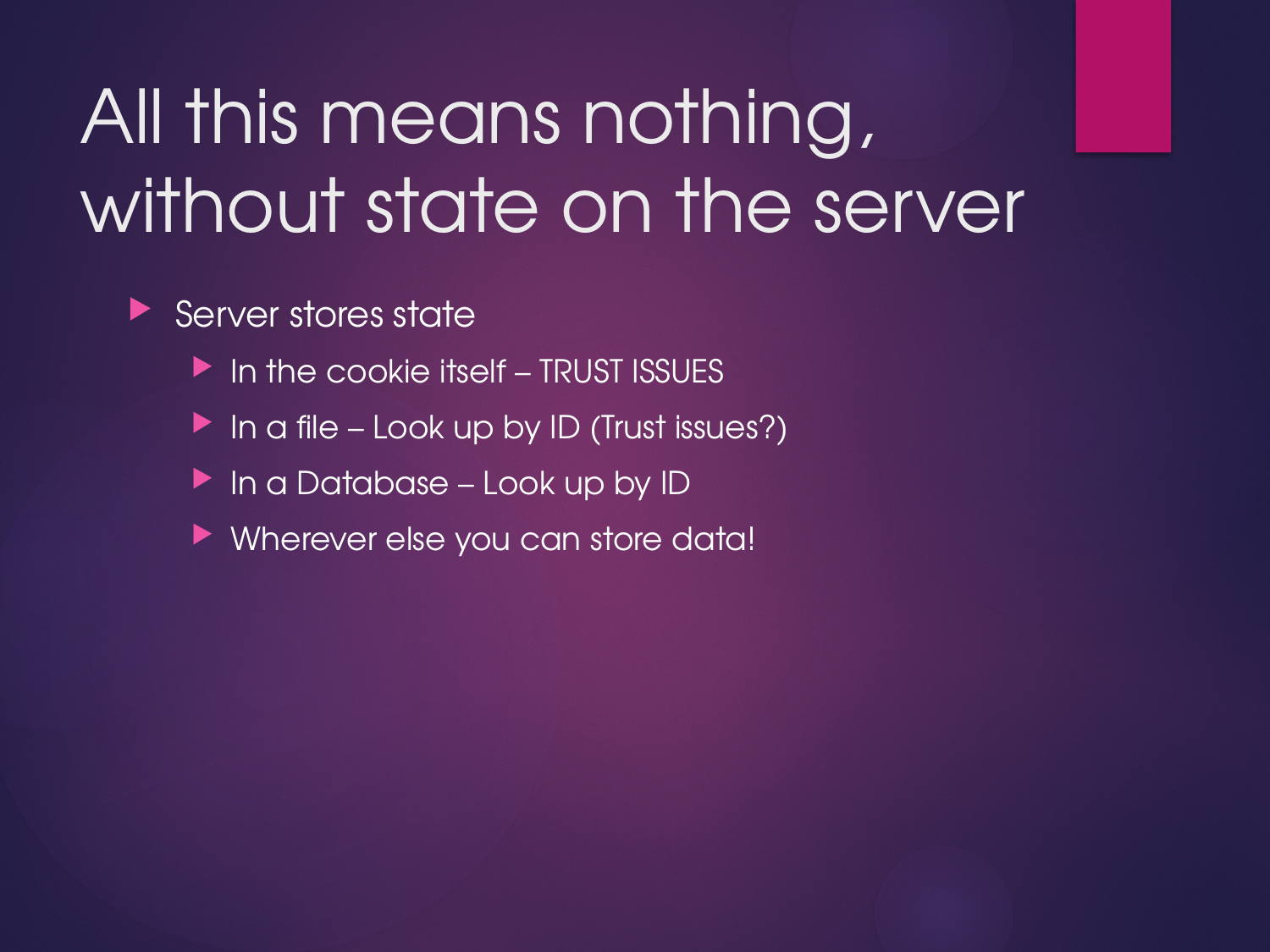

# All this means nothing, without state on the server
Server stores state
In the cookie itself – TRUST ISSUES
In a file – Look up by ID (Trust issues?)
In a Database – Look up by ID
Wherever else you can store data!